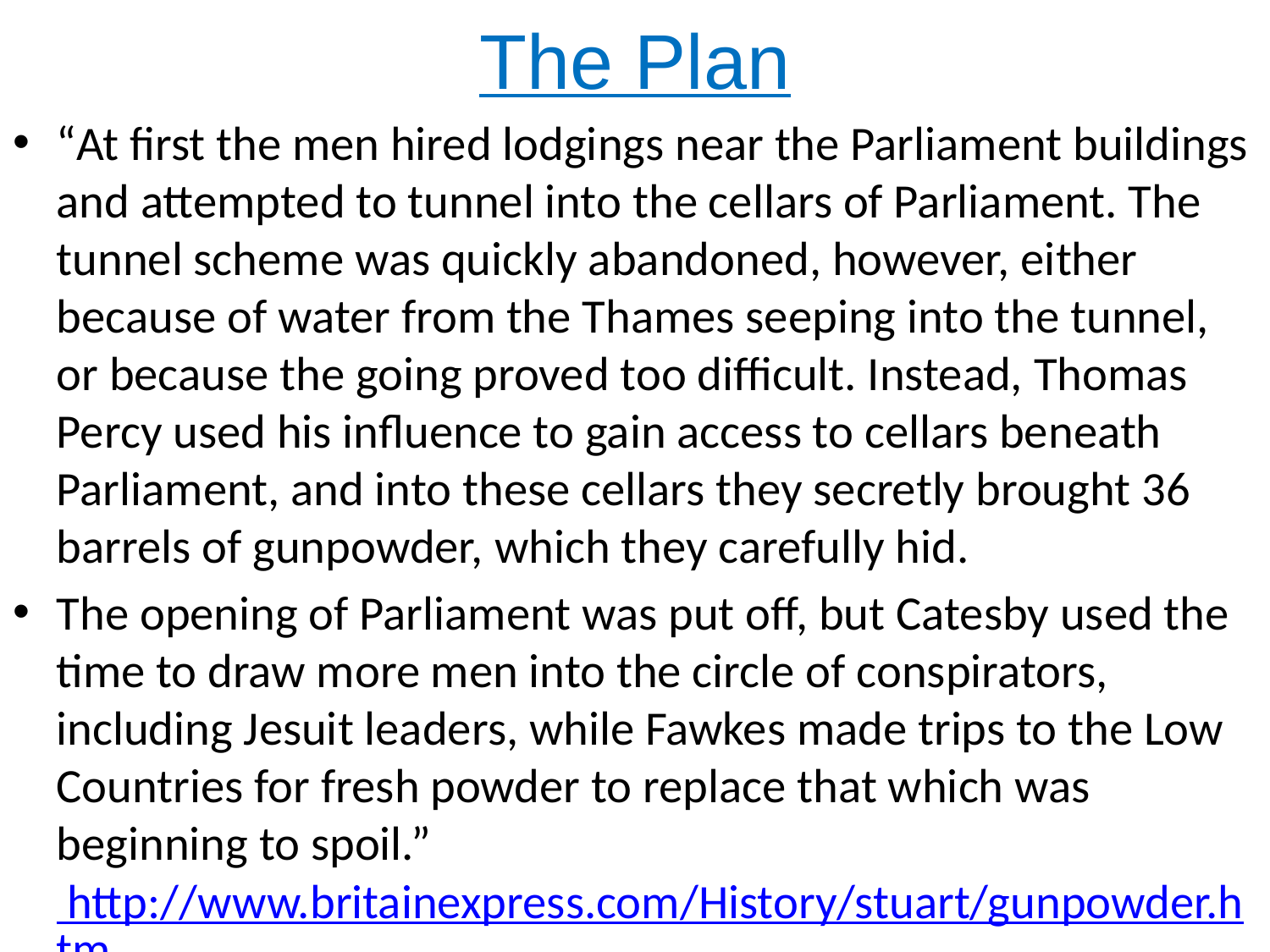

# The Plan
“At first the men hired lodgings near the Parliament buildings and attempted to tunnel into the cellars of Parliament. The tunnel scheme was quickly abandoned, however, either because of water from the Thames seeping into the tunnel, or because the going proved too difficult. Instead, Thomas Percy used his influence to gain access to cellars beneath Parliament, and into these cellars they secretly brought 36 barrels of gunpowder, which they carefully hid.
The opening of Parliament was put off, but Catesby used the time to draw more men into the circle of conspirators, including Jesuit leaders, while Fawkes made trips to the Low Countries for fresh powder to replace that which was beginning to spoil.” http://www.britainexpress.com/History/stuart/gunpowder.htm